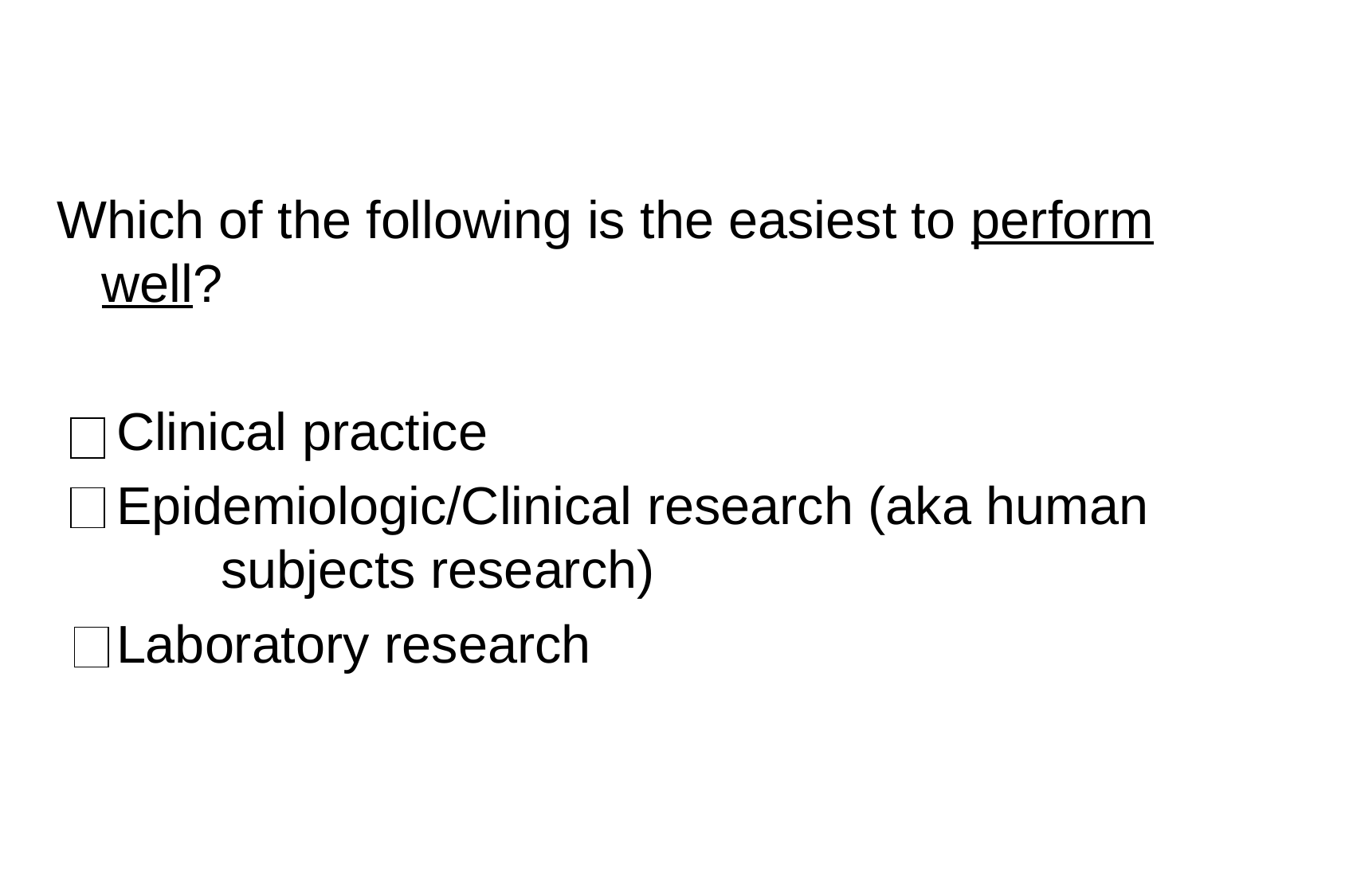

Which of the following is the easiest to perform well?

	 Clinical practice
	 Epidemiologic/Clinical research (aka human      	subjects research)
	 Laboratory research